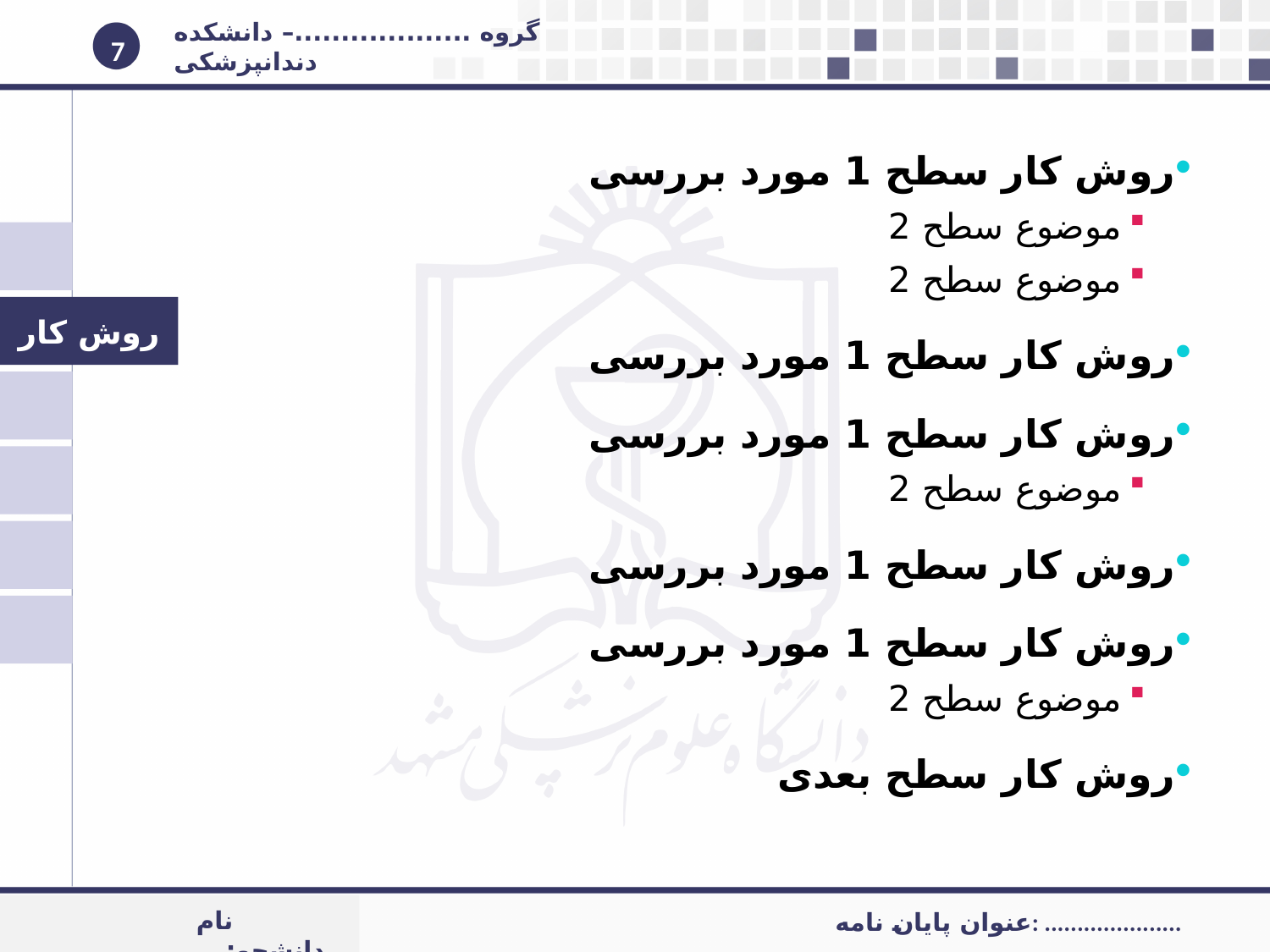

7
روش کار سطح 1 مورد بررسی
موضوع سطح 2
موضوع سطح 2
روش کار سطح 1 مورد بررسی
روش کار سطح 1 مورد بررسی
موضوع سطح 2
روش کار سطح 1 مورد بررسی
روش کار سطح 1 مورد بررسی
موضوع سطح 2
روش کار سطح بعدی

روش کار